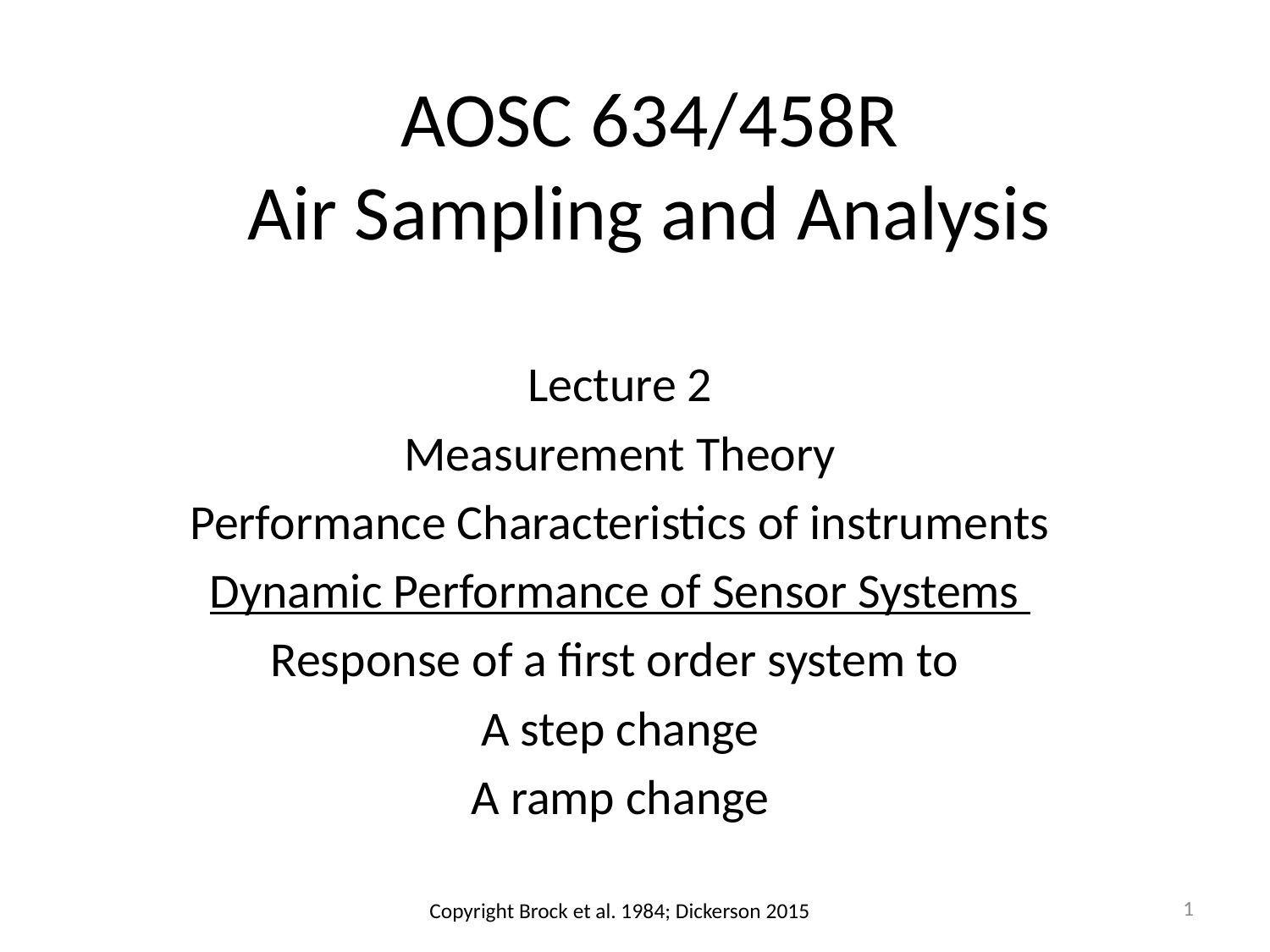

# AOSC 634/458R Air Sampling and Analysis
Lecture 2
Measurement Theory
Performance Characteristics of instruments
Dynamic Performance of Sensor Systems
Response of a first order system to
A step change
A ramp change

Copyright Brock et al. 1984; Dickerson 2015

1